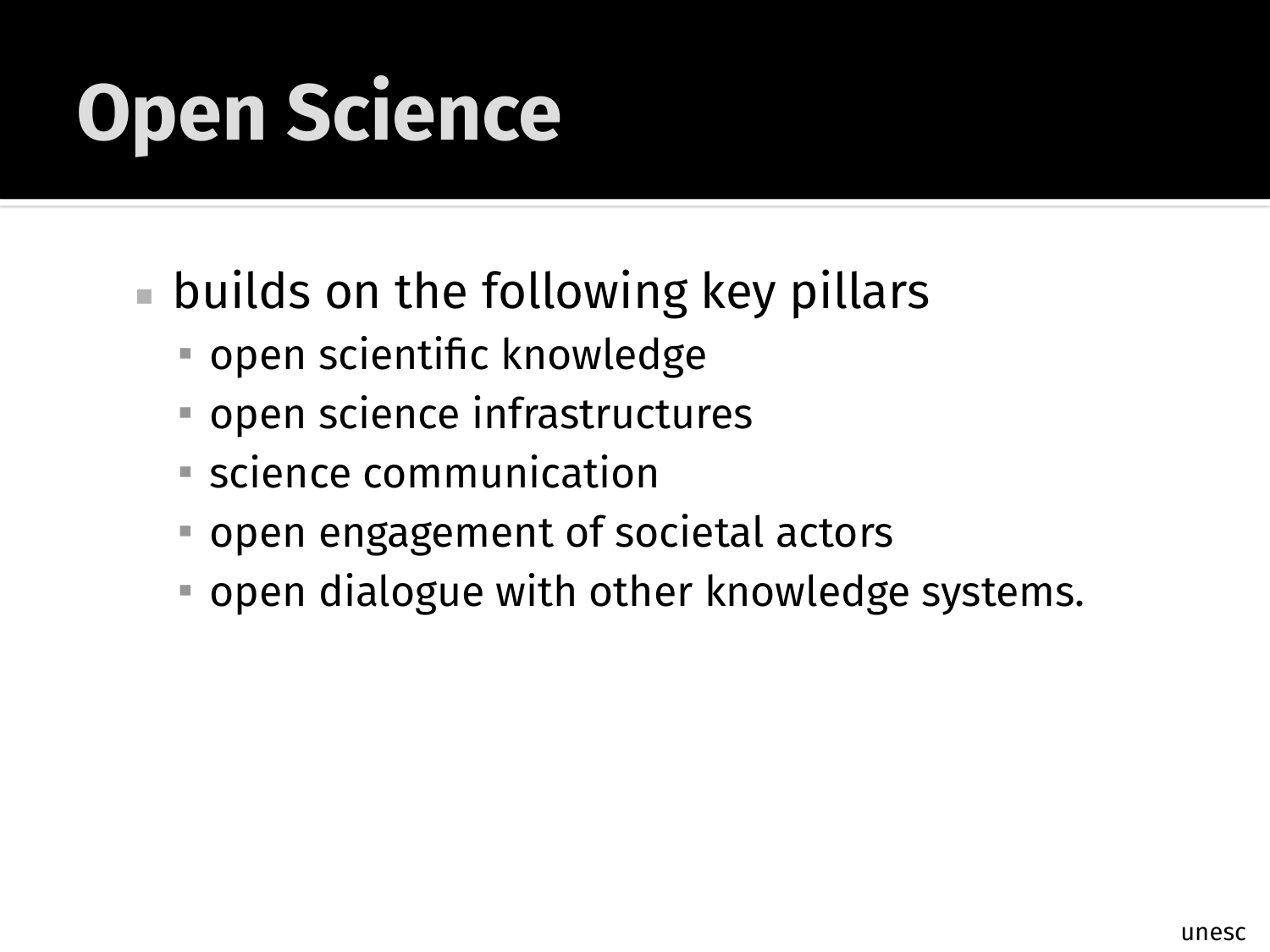

# Open Science
builds on the following key pillars
open scientific knowledge
open science infrastructures
science communication
open engagement of societal actors
open dialogue with other knowledge systems.
unesco